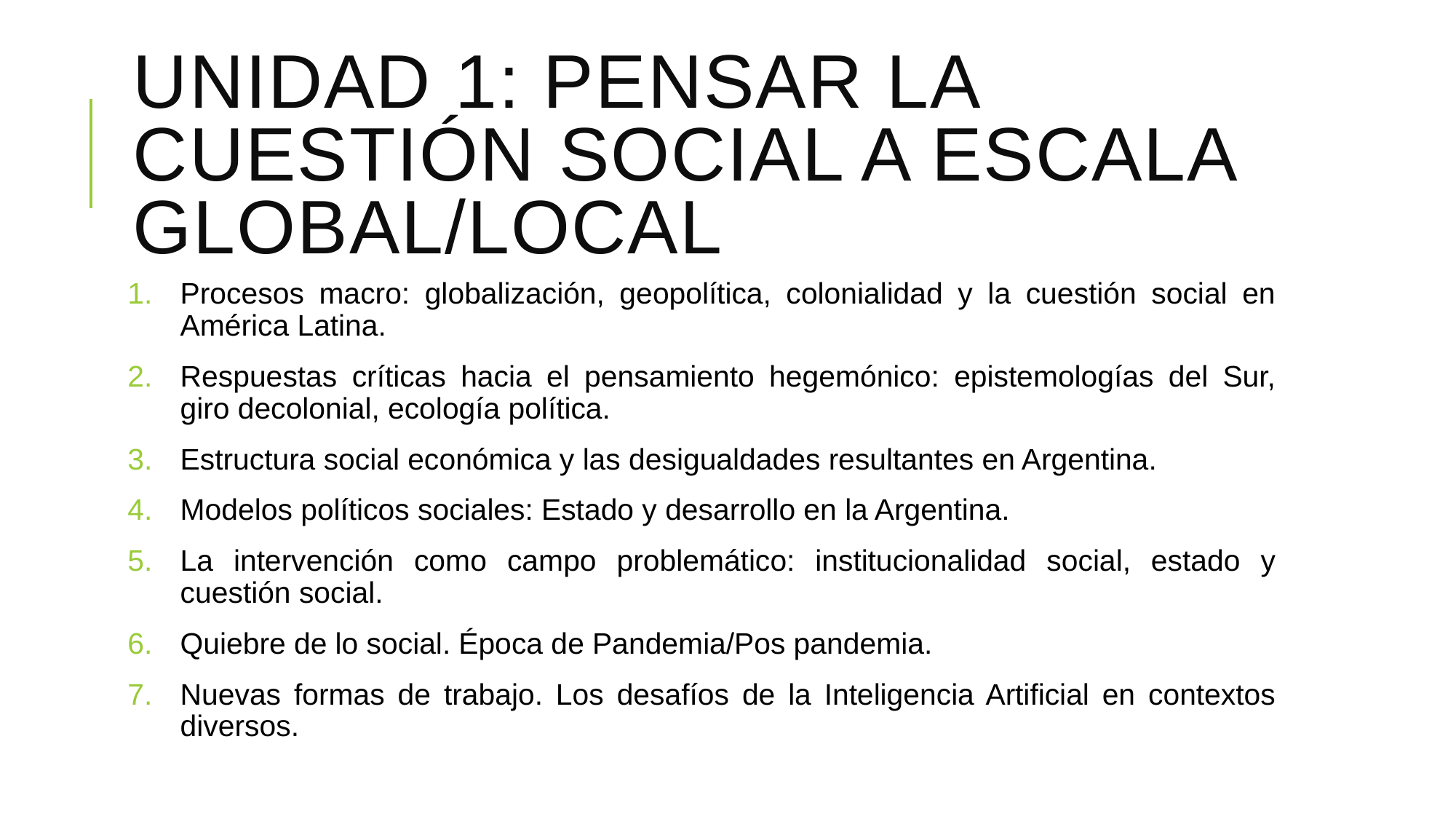

# Unidad 1: Pensar la cuestión social a escala global/local
Procesos macro: globalización, geopolítica, colonialidad y la cuestión social en América Latina.
Respuestas críticas hacia el pensamiento hegemónico: epistemologías del Sur, giro decolonial, ecología política.
Estructura social económica y las desigualdades resultantes en Argentina.
Modelos políticos sociales: Estado y desarrollo en la Argentina.
La intervención como campo problemático: institucionalidad social, estado y cuestión social.
Quiebre de lo social. Época de Pandemia/Pos pandemia.
Nuevas formas de trabajo. Los desafíos de la Inteligencia Artificial en contextos diversos.